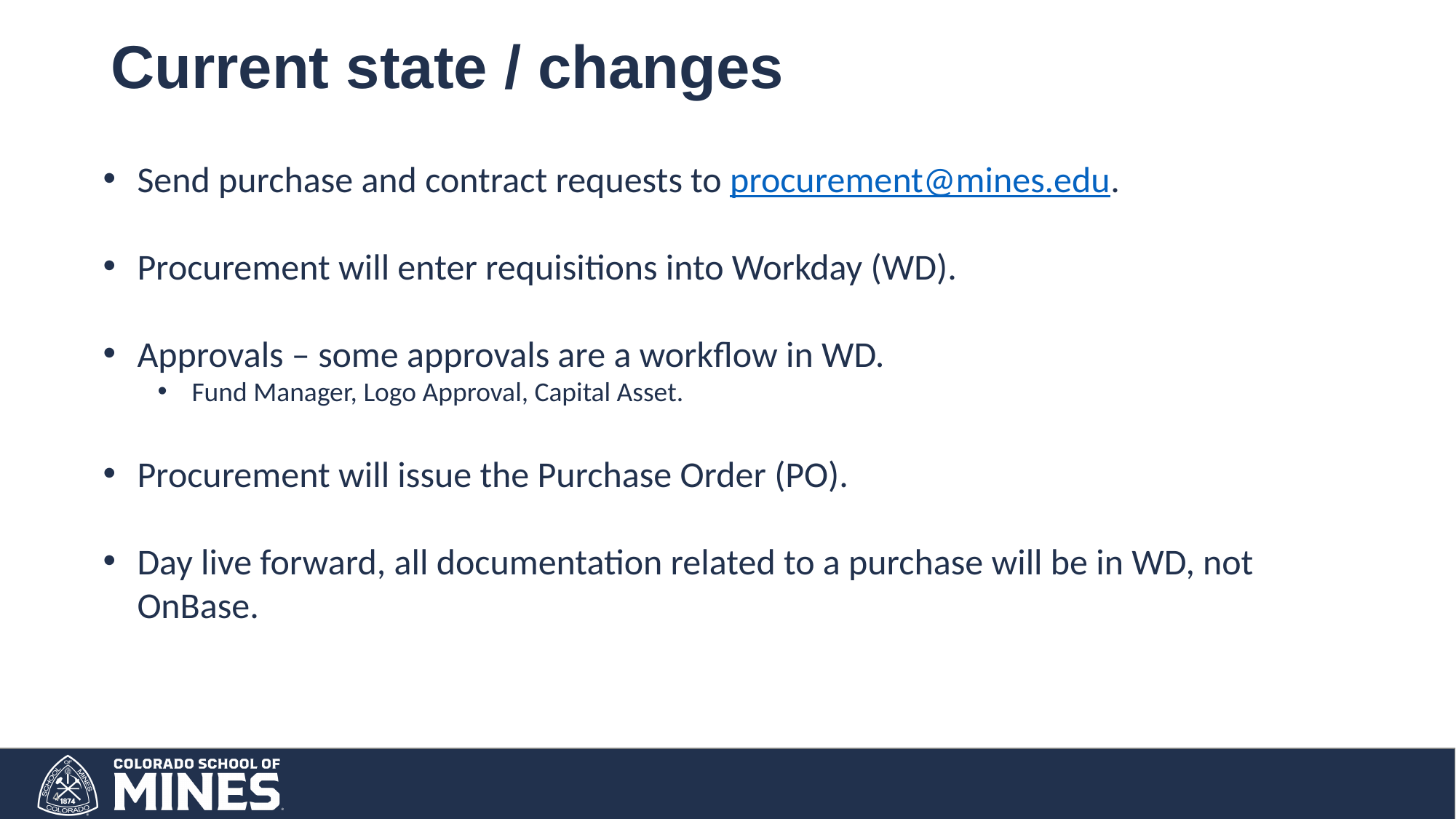

# Current state / changes
Send purchase and contract requests to procurement@mines.edu.

Procurement will enter requisitions into Workday (WD).

Approvals – some approvals are a workflow in WD.
Fund Manager, Logo Approval, Capital Asset.

Procurement will issue the Purchase Order (PO).

Day live forward, all documentation related to a purchase will be in WD, not OnBase.

4